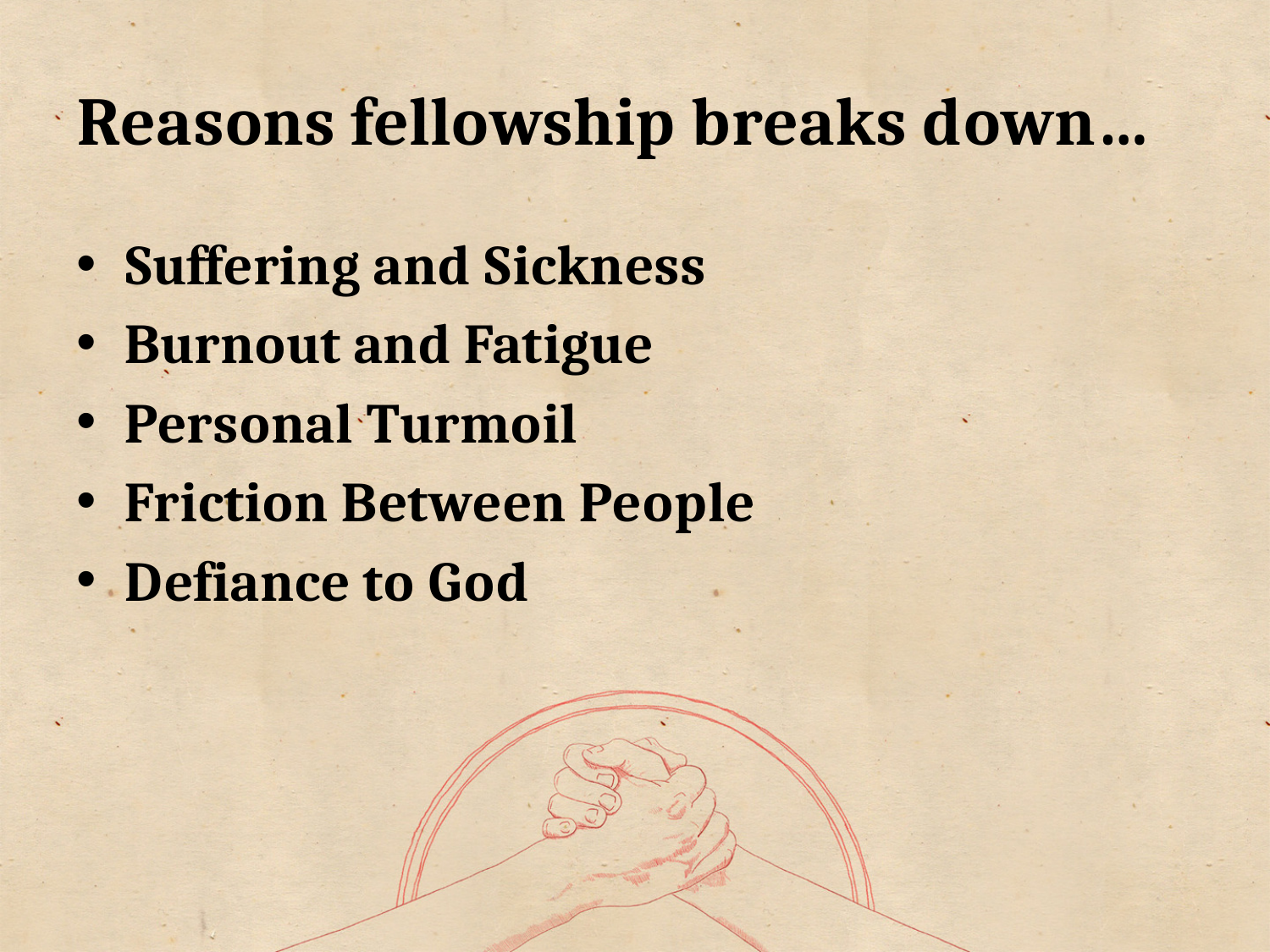

# Reasons fellowship breaks down…
Suffering and Sickness
Burnout and Fatigue
Personal Turmoil
Friction Between People
Defiance to God